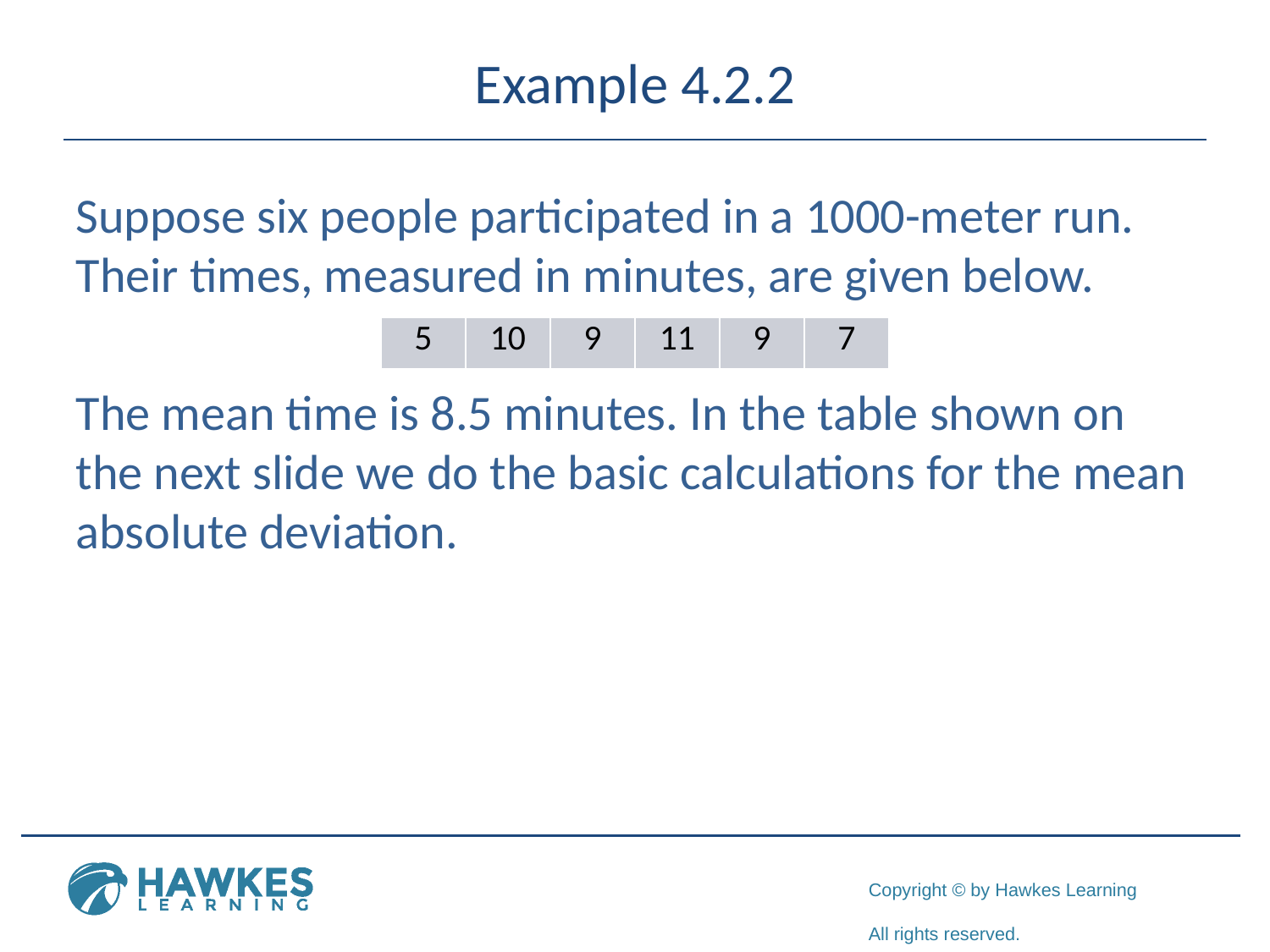

# Example 4.2.2
Suppose six people participated in a 1000-meter run. Their times, measured in minutes, are given below.

The mean time is 8.5 minutes. In the table shown on the next slide we do the basic calculations for the mean absolute deviation.

| 5 | 10 | 9 | 11 | 9 | 7 |
| --- | --- | --- | --- | --- | --- |